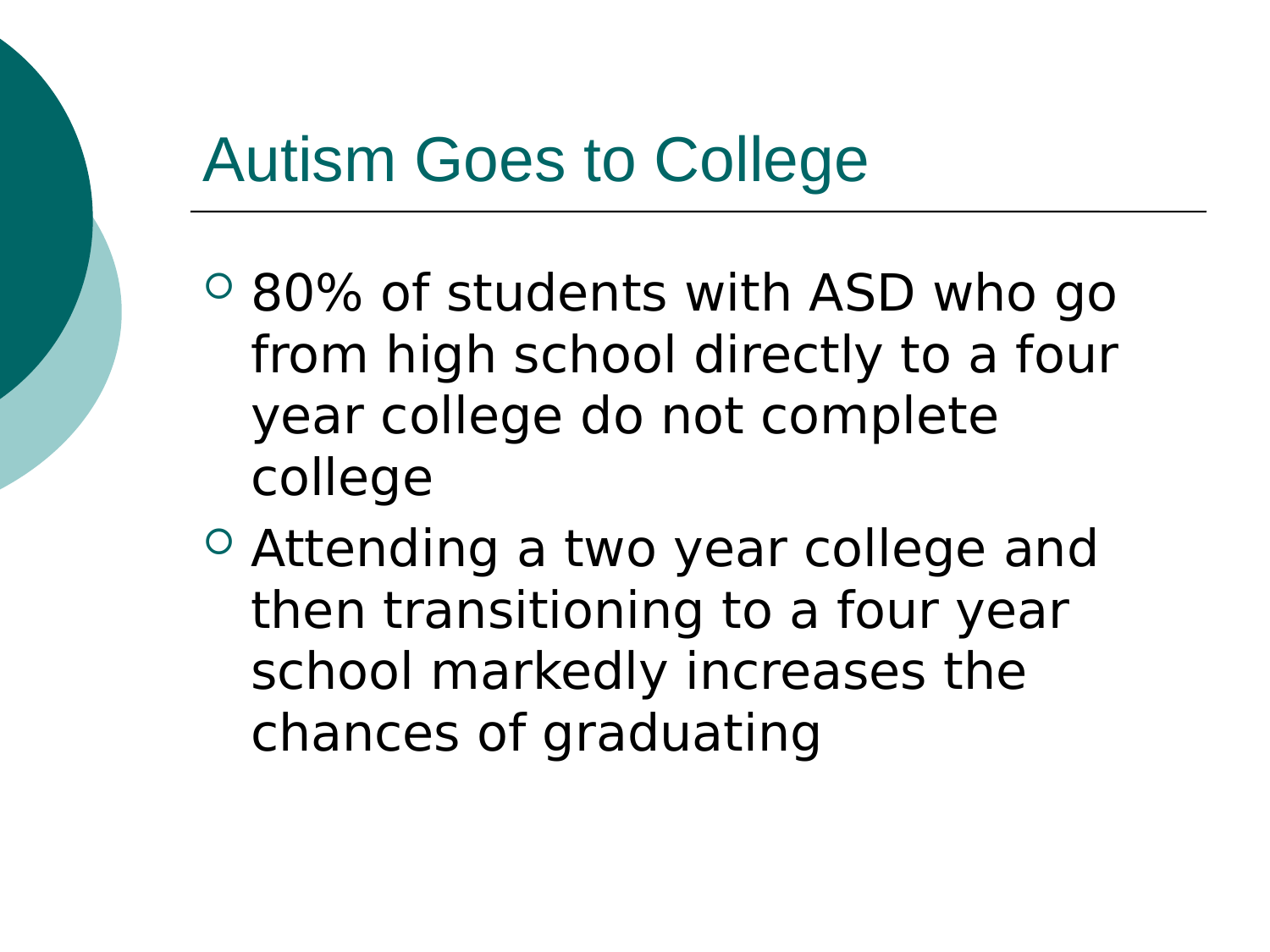

# Autism Goes to College
80% of students with ASD who go from high school directly to a four year college do not complete college
Attending a two year college and then transitioning to a four year school markedly increases the chances of graduating